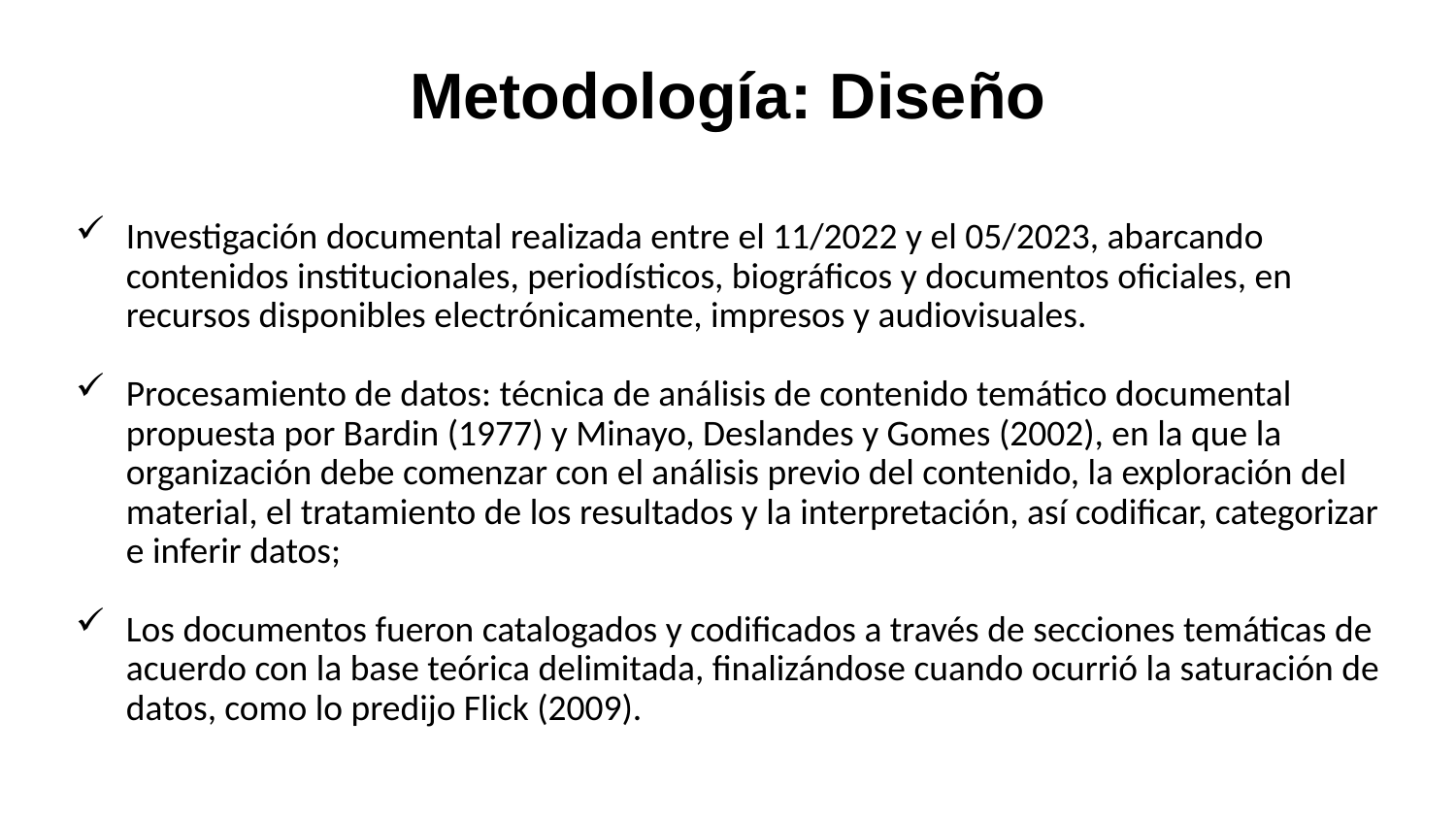

# Metodología: Diseño
Investigación documental realizada entre el 11/2022 y el 05/2023, abarcando contenidos institucionales, periodísticos, biográficos y documentos oficiales, en recursos disponibles electrónicamente, impresos y audiovisuales.

Procesamiento de datos: técnica de análisis de contenido temático documental propuesta por Bardin (1977) y Minayo, Deslandes y Gomes (2002), en la que la organización debe comenzar con el análisis previo del contenido, la exploración del material, el tratamiento de los resultados y la interpretación, así codificar, categorizar e inferir datos;

Los documentos fueron catalogados y codificados a través de secciones temáticas de acuerdo con la base teórica delimitada, finalizándose cuando ocurrió la saturación de datos, como lo predijo Flick (2009).